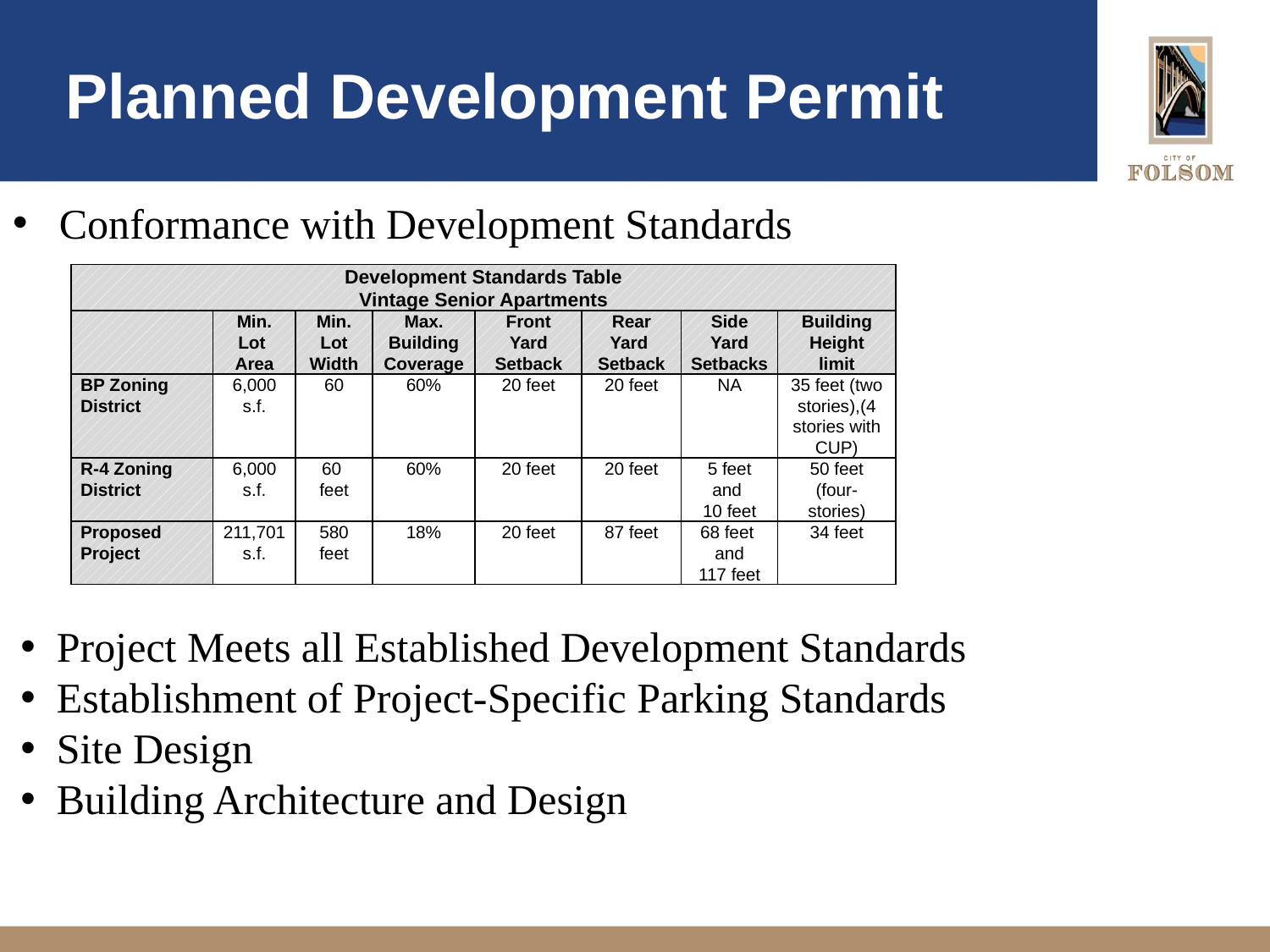

# Planned Development Permit
   Conformance with Development Standards

  Project Meets all Established Development Standards
  Establishment of Project-Specific Parking Standards
  Site Design
  Building Architecture and Design

| Development Standards Table Vintage Senior Apartments |  |  |  |  |  |  |  |
| --- | --- | --- | --- | --- | --- | --- | --- |
|  | Min. Lot Area | Min. Lot Width | Max. Building Coverage | Front Yard Setback | Rear Yard Setback | Side Yard Setbacks | Building Height limit |
| BP Zoning District | 6,000 s.f. | 60 | 60% | 20 feet | 20 feet | NA | 35 feet (two stories),(4 stories with CUP) |
| R-4 Zoning District | 6,000 s.f. | 60 feet | 60% | 20 feet | 20 feet | 5 feet and 10 feet | 50 feet (four-stories) |
| Proposed Project | 211,701 s.f. | 580 feet | 18% | 20 feet | 87 feet | 68 feet and 117 feet | 34 feet |